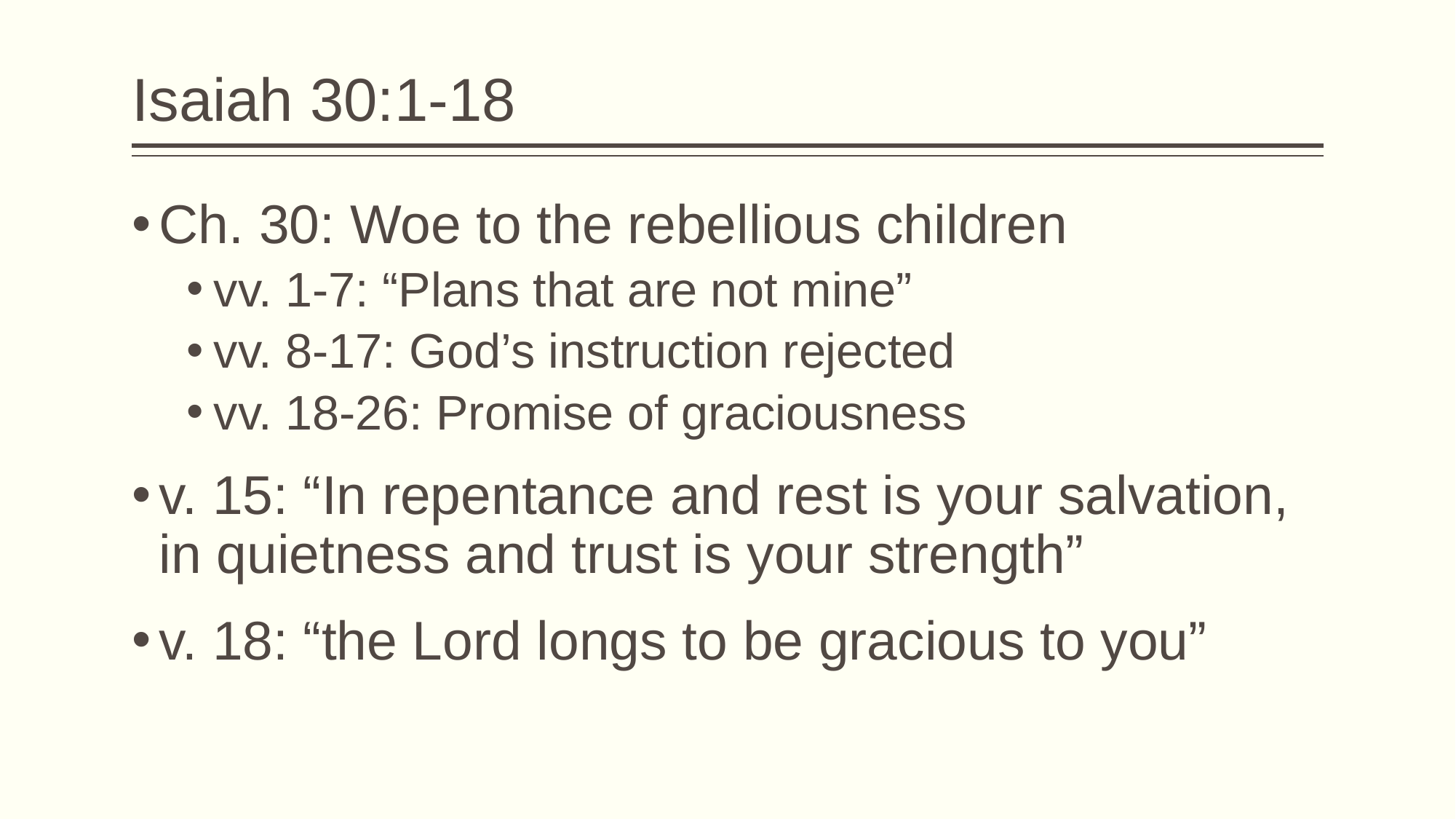

# Isaiah 30:1-18
Ch. 30: Woe to the rebellious children
vv. 1-7: “Plans that are not mine”
vv. 8-17: God’s instruction rejected
vv. 18-26: Promise of graciousness
v. 15: “In repentance and rest is your salvation, in quietness and trust is your strength”
v. 18: “the Lord longs to be gracious to you”